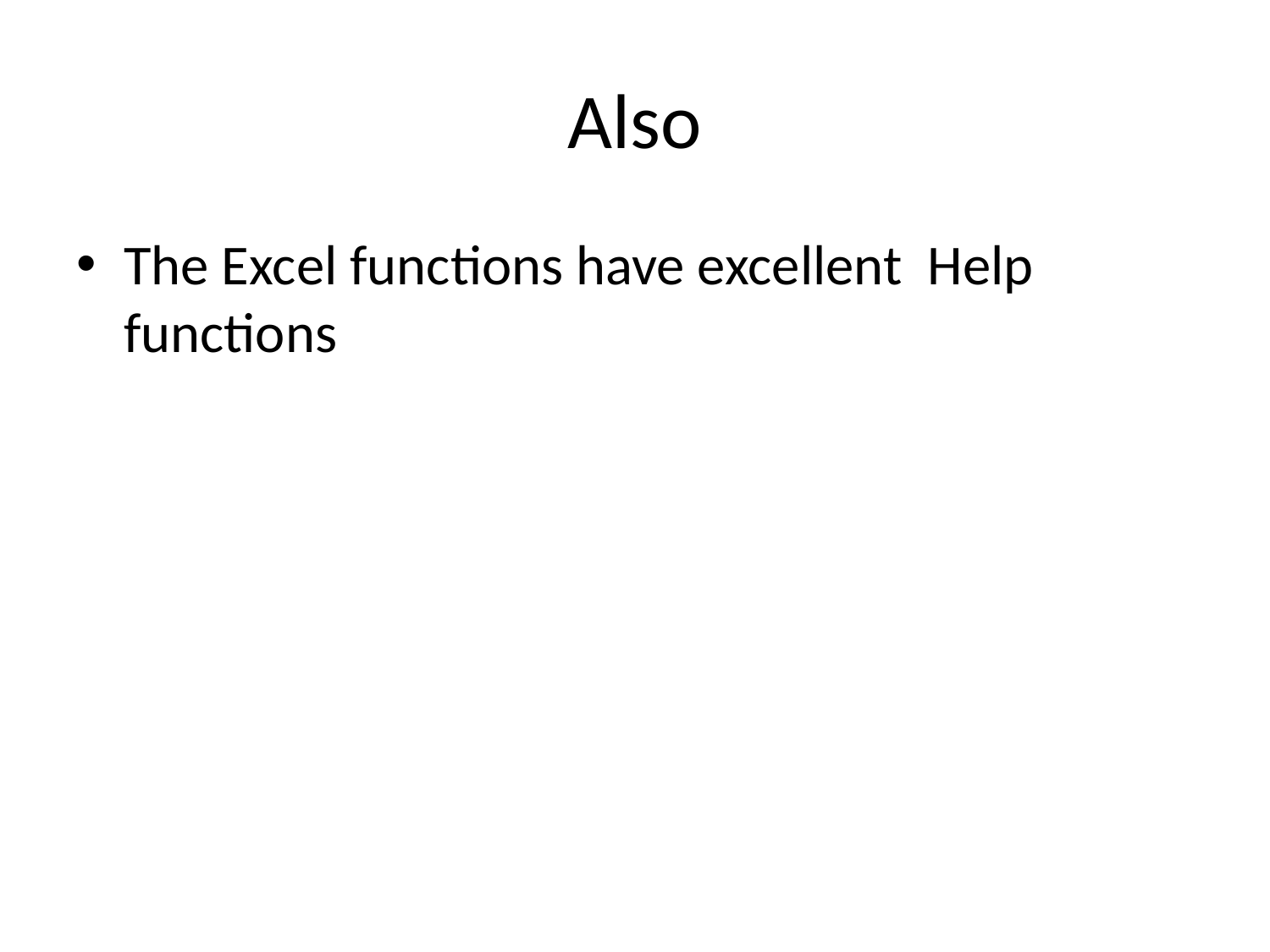

# Also
The Excel functions have excellent  Help functions